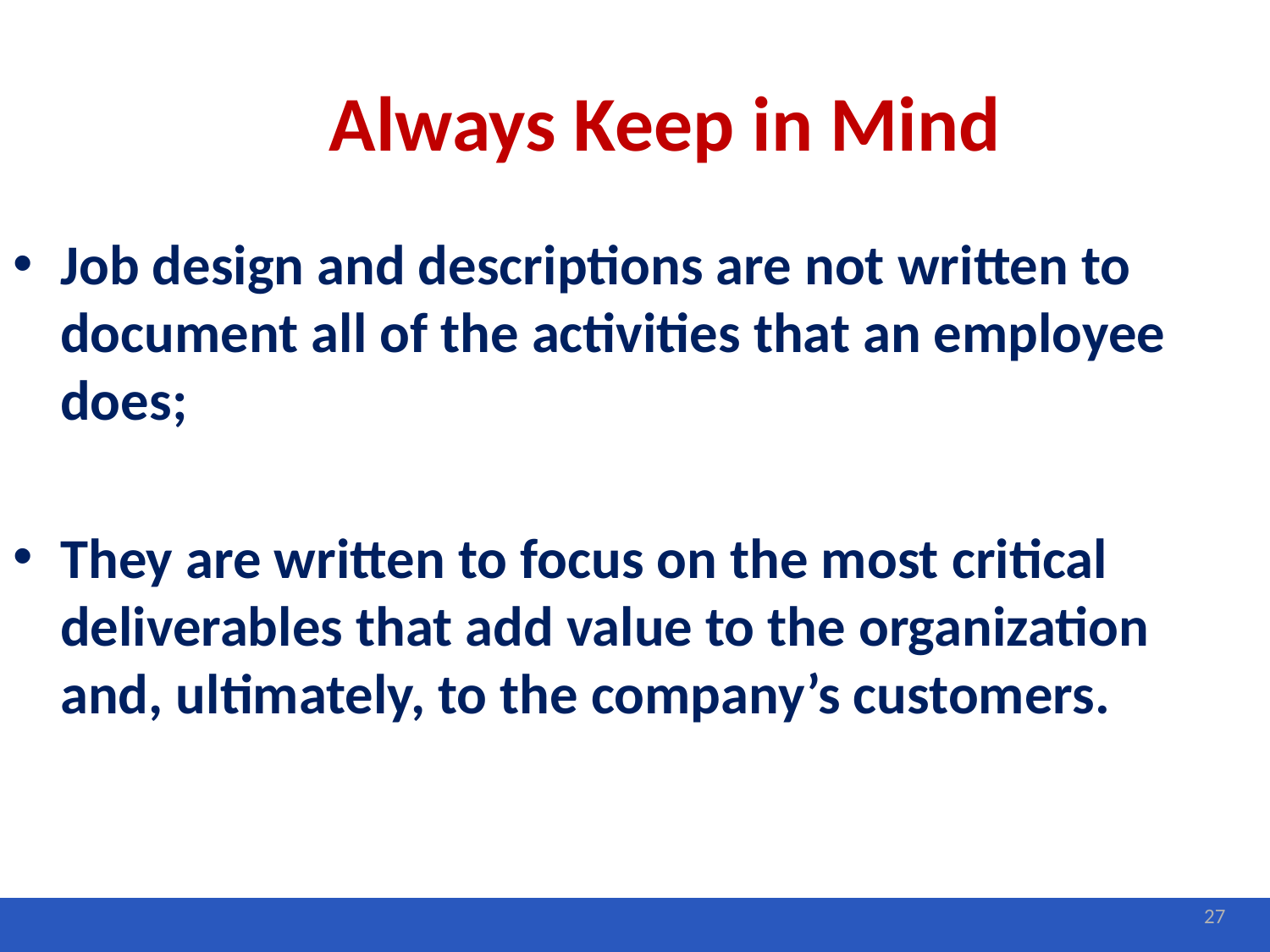

# Always Keep in Mind
Job design and descriptions are not written to document all of the activities that an employee does;

They are written to focus on the most critical deliverables that add value to the organization and, ultimately, to the company’s customers.
27